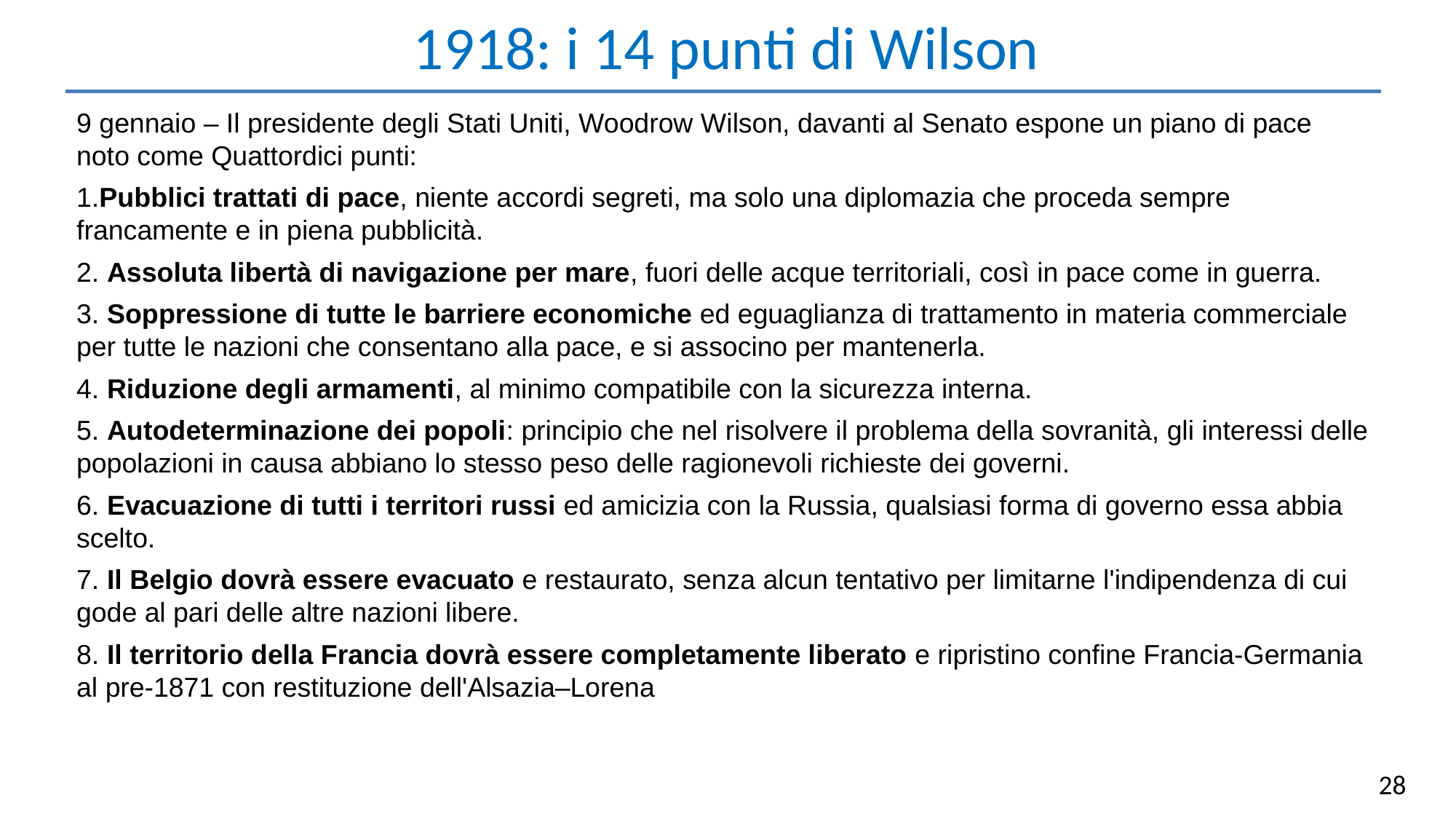

1918: i 14 punti di Wilson
9 gennaio – Il presidente degli Stati Uniti, Woodrow Wilson, davanti al Senato espone un piano di pace noto come Quattordici punti:
1.Pubblici trattati di pace, niente accordi segreti, ma solo una diplomazia che proceda sempre francamente e in piena pubblicità.
2. Assoluta libertà di navigazione per mare, fuori delle acque territoriali, così in pace come in guerra.
3. Soppressione di tutte le barriere economiche ed eguaglianza di trattamento in materia commerciale per tutte le nazioni che consentano alla pace, e si associno per mantenerla.
4. Riduzione degli armamenti, al minimo compatibile con la sicurezza interna.
5. Autodeterminazione dei popoli: principio che nel risolvere il problema della sovranità, gli interessi delle popolazioni in causa abbiano lo stesso peso delle ragionevoli richieste dei governi.
6. Evacuazione di tutti i territori russi ed amicizia con la Russia, qualsiasi forma di governo essa abbia scelto.
7. Il Belgio dovrà essere evacuato e restaurato, senza alcun tentativo per limitarne l'indipendenza di cui gode al pari delle altre nazioni libere.
8. Il territorio della Francia dovrà essere completamente liberato e ripristino confine Francia-Germania al pre-1871 con restituzione dell'Alsazia–Lorena